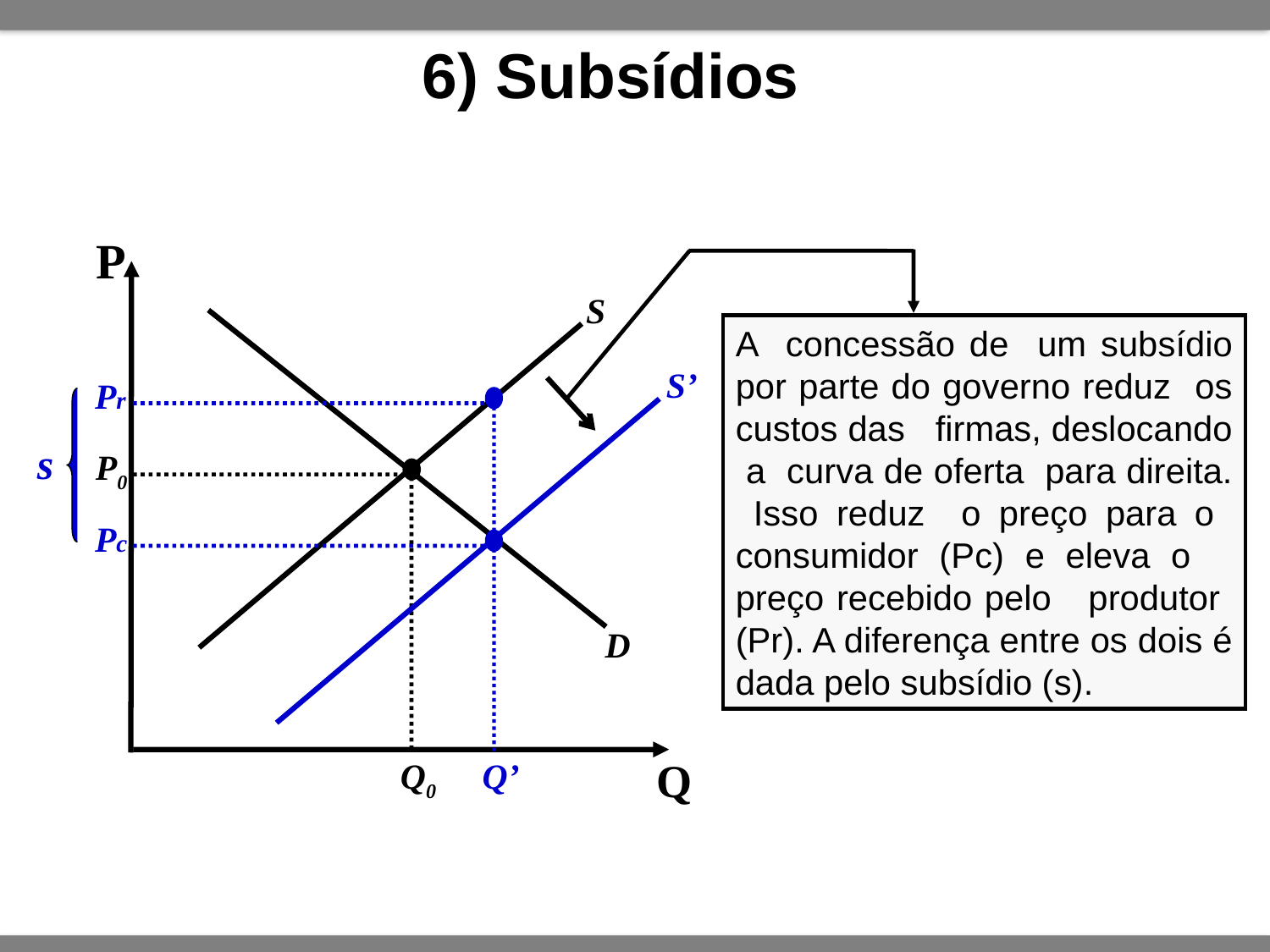

6) Subsídios
P

S

A  concessão de  um subsídio por parte do governo reduz  os custos das   firmas, deslocando  a  curva de oferta  para direita.  Isso reduz  o preço para o  consumidor (Pc) e eleva o   preço recebido pelo   produtor  (Pr). A diferença entre os dois é dada pelo subsídio (s).

S’
Pr

s
Pc

Q’

P0

D
Q
Q0